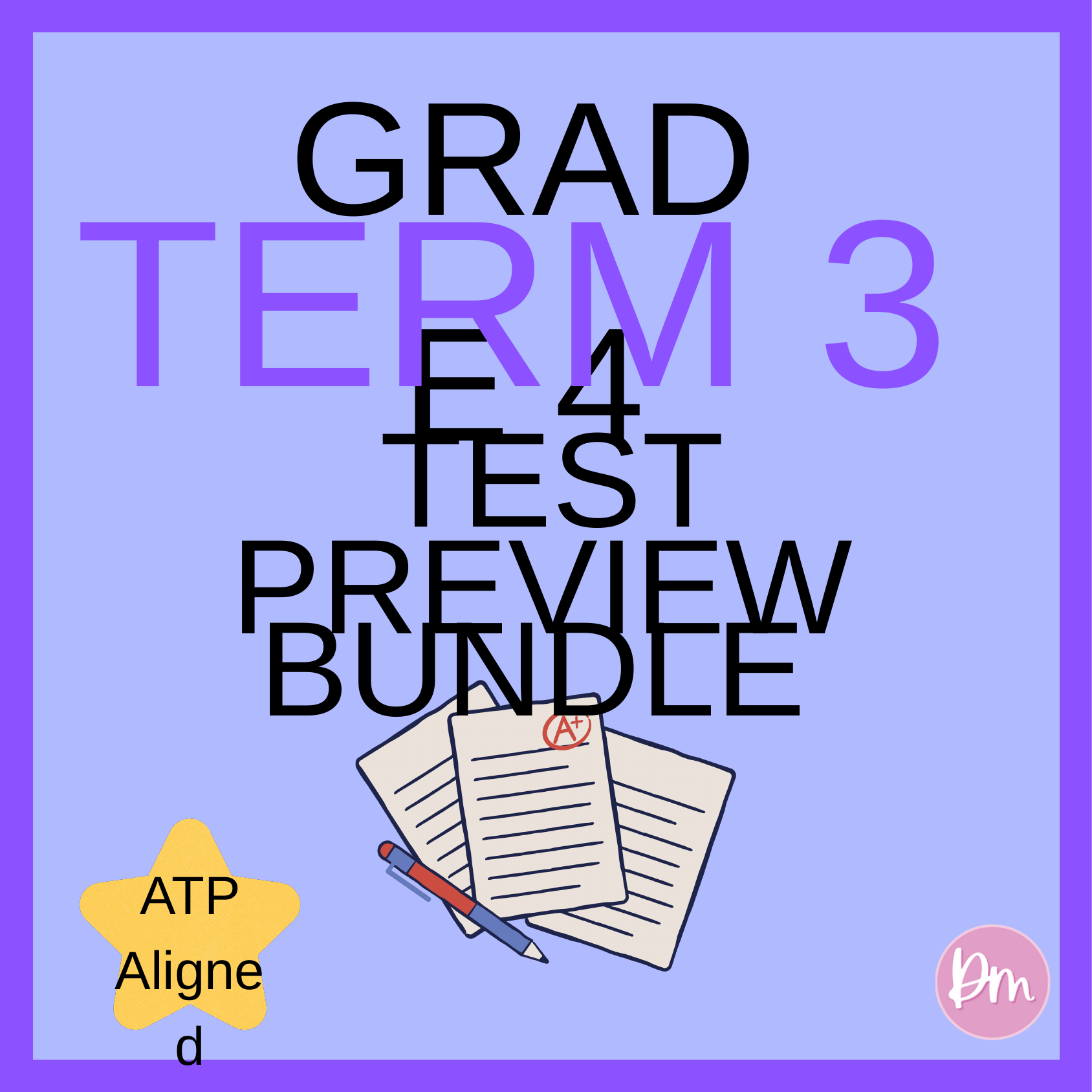

GRADE 4
TERM 3
TEST BUNDLE
 PREVIEW

ATP Aligned